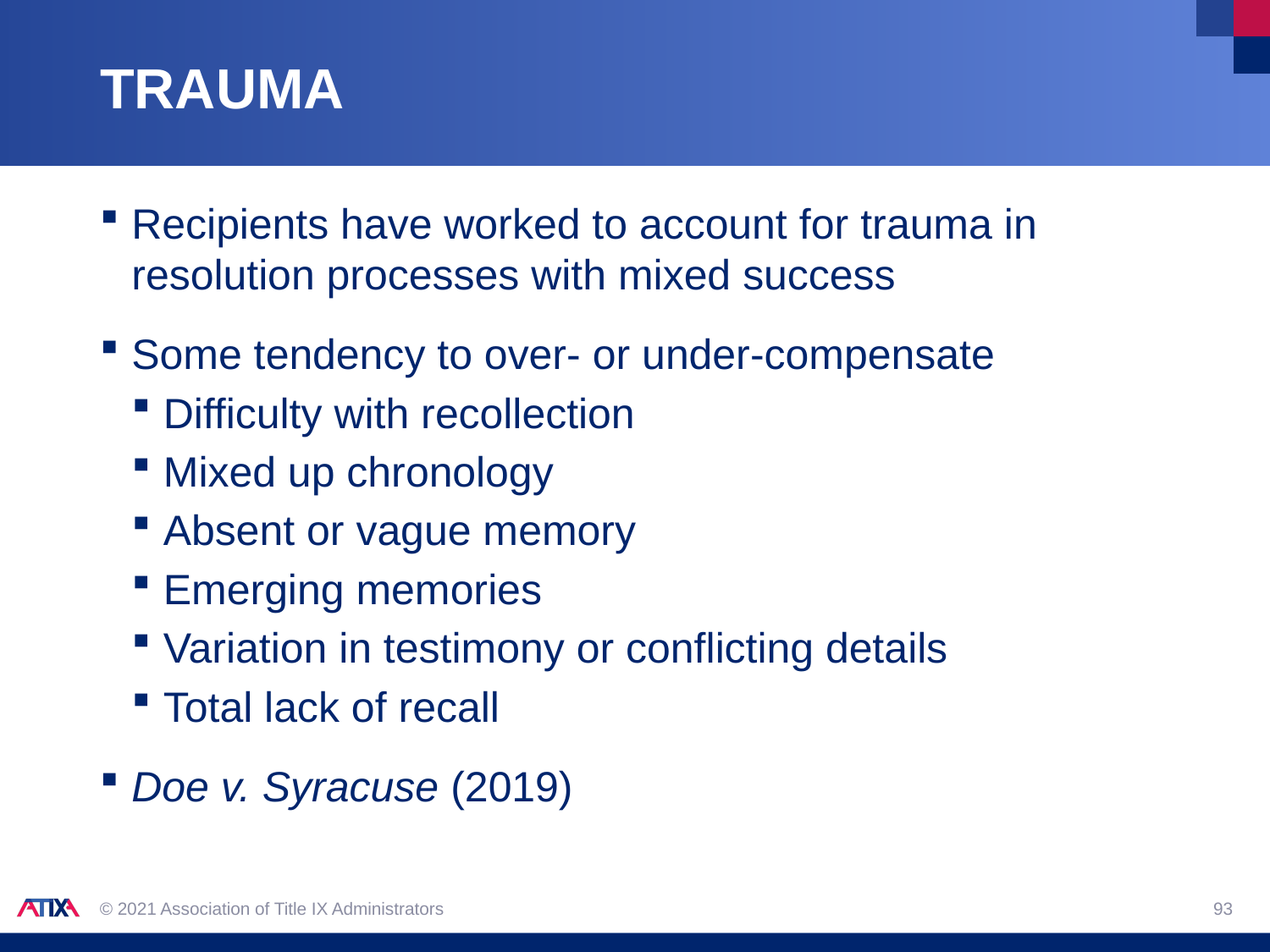

# Trauma
Recipients have worked to account for trauma in resolution processes with mixed success
Some tendency to over- or under-compensate
Difficulty with recollection
Mixed up chronology
Absent or vague memory
Emerging memories
Variation in testimony or conflicting details
Total lack of recall
Doe v. Syracuse (2019)
93